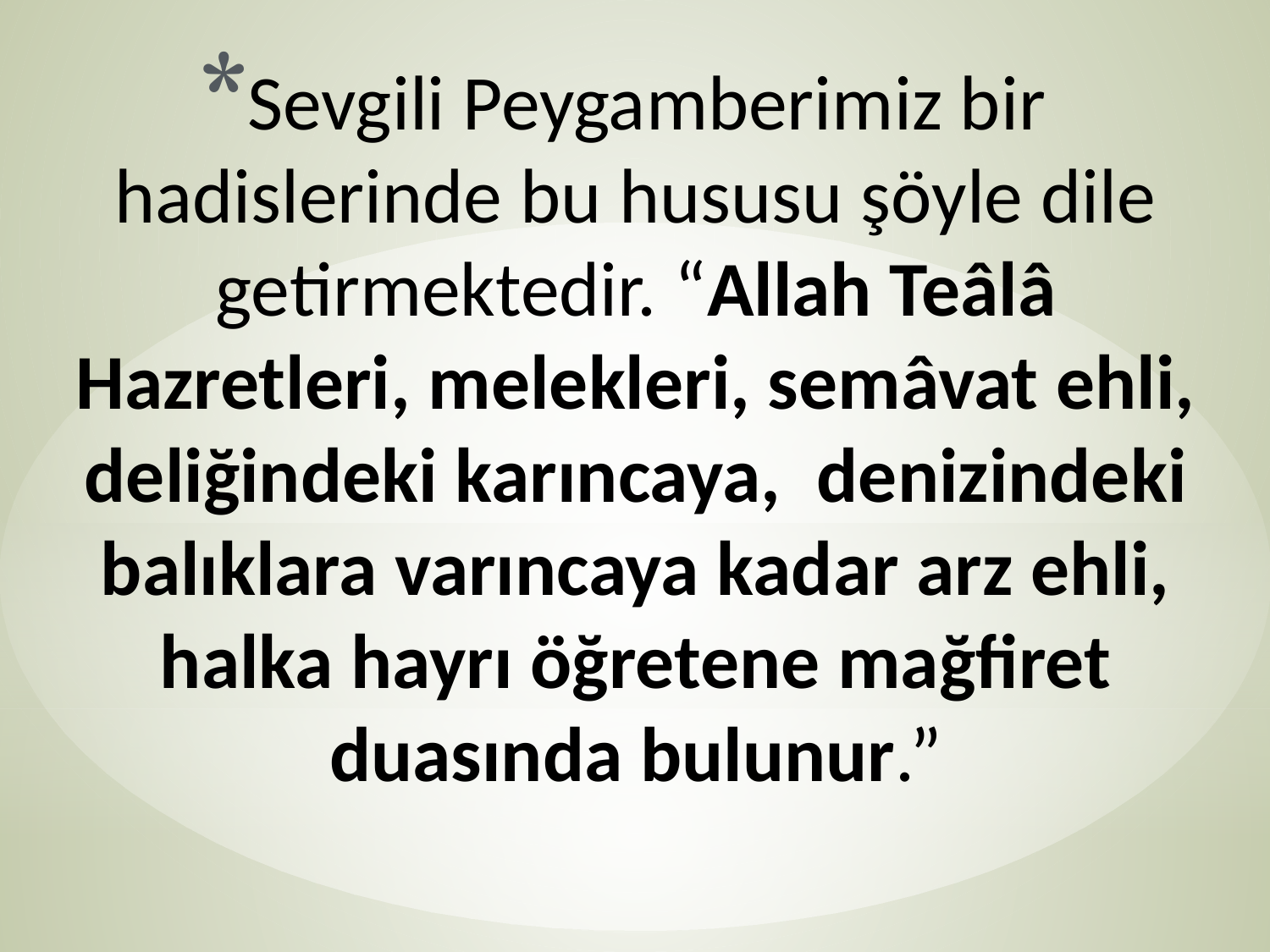

Sevgili Peygamberimiz bir hadislerinde bu hususu şöyle dile getirmektedir. “Allah Teâlâ Hazretleri, melekleri, semâvat ehli, deliğindeki karıncaya,  denizindeki balıklara varıncaya kadar arz ehli, halka hayrı öğretene mağfiret duasında bulunur.”